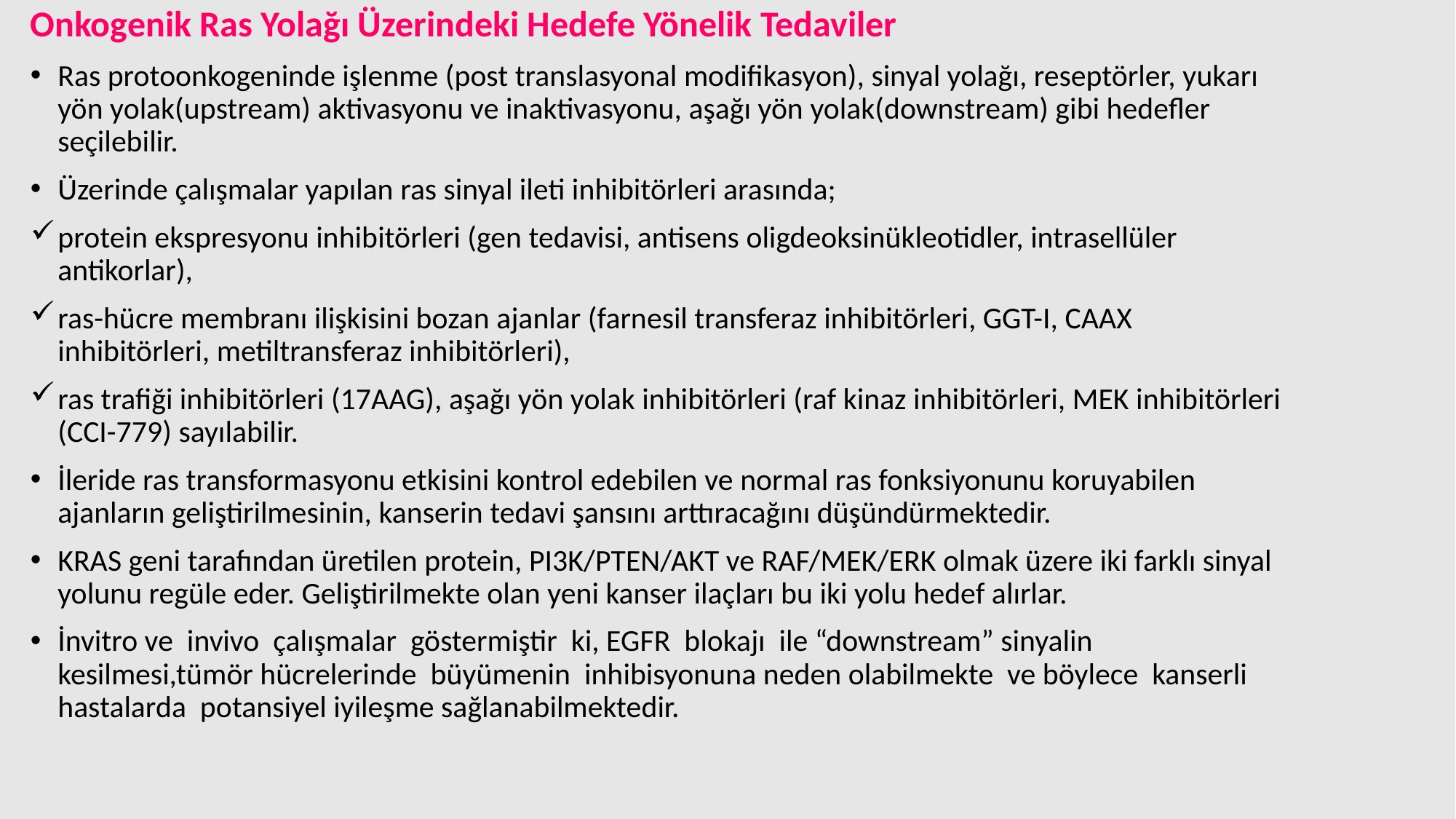

Onkogenik Ras Yolağı Üzerindeki Hedefe Yönelik Tedaviler
Ras protoonkogeninde işlenme (post translasyonal modifikasyon), sinyal yolağı, reseptörler, yukarı yön yolak(upstream) aktivasyonu ve inaktivasyonu, aşağı yön yolak(downstream) gibi hedefler seçilebilir.
Üzerinde çalışmalar yapılan ras sinyal ileti inhibitörleri arasında;
protein ekspresyonu inhibitörleri (gen tedavisi, antisens oligdeoksinükleotidler, intrasellüler antikorlar),
ras-hücre membranı ilişkisini bozan ajanlar (farnesil transferaz inhibitörleri, GGT-I, CAAX inhibitörleri, metiltransferaz inhibitörleri),
ras trafiği inhibitörleri (17AAG), aşağı yön yolak inhibitörleri (raf kinaz inhibitörleri, MEK inhibitörleri (CCI-779) sayılabilir.
İleride ras transformasyonu etkisini kontrol edebilen ve normal ras fonksiyonunu koruyabilen ajanların geliştirilmesinin, kanserin tedavi şansını arttıracağını düşündürmektedir.
KRAS geni tarafından üretilen protein, PI3K/PTEN/AKT ve RAF/MEK/ERK olmak üzere iki farklı sinyal yolunu regüle eder. Geliştirilmekte olan yeni kanser ilaçları bu iki yolu hedef alırlar.
İnvitro ve  invivo  çalışmalar  göstermiştir  ki, EGFR  blokajı  ile “downstream” sinyalin kesilmesi,tümör hücrelerinde  büyümenin  inhibisyonuna neden olabilmekte  ve böylece  kanserli hastalarda  potansiyel iyileşme sağlanabilmektedir.